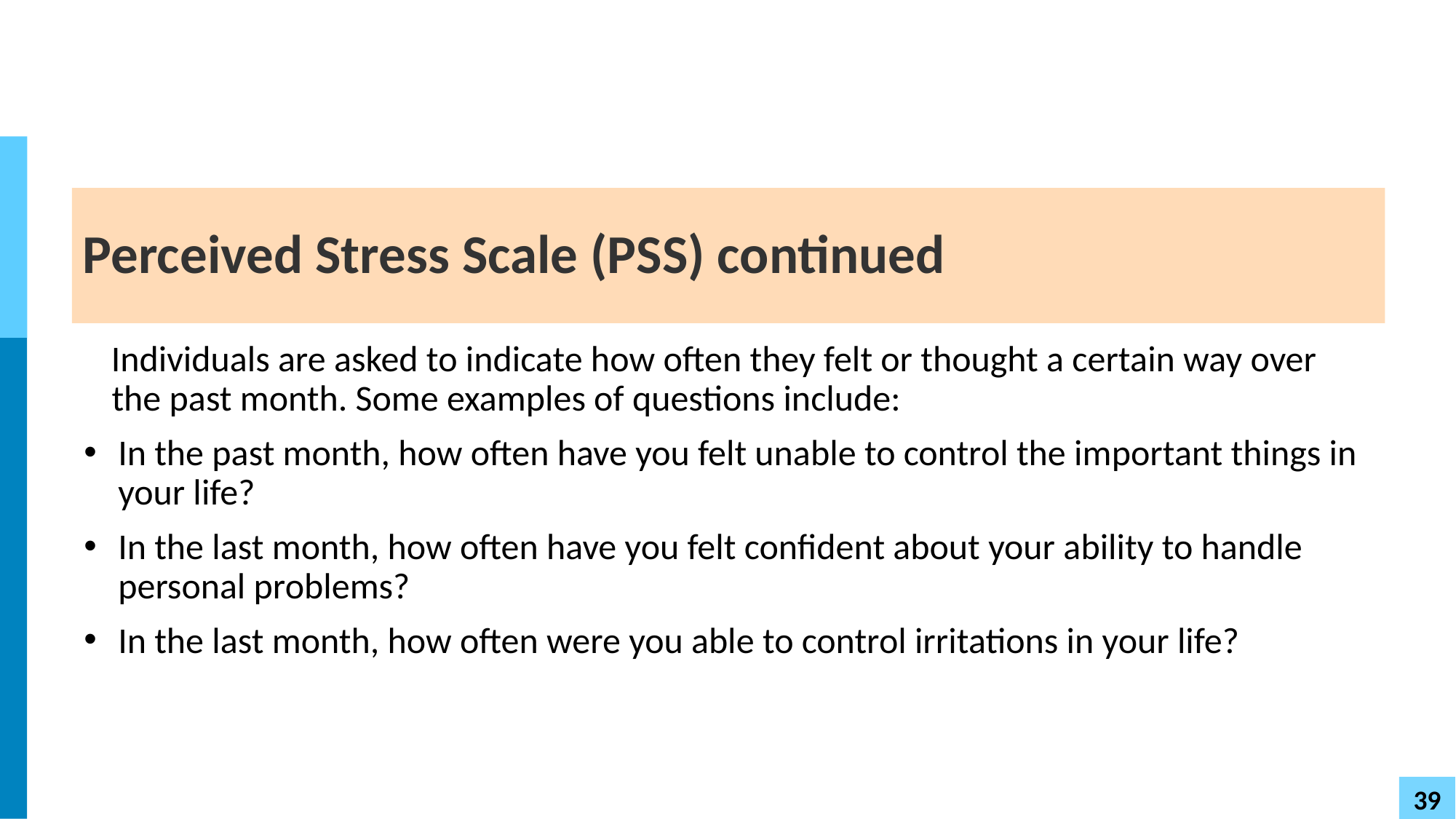

# Perceived Stress Scale (PSS) continued
Individuals are asked to indicate how often they felt or thought a certain way over the past month. Some examples of questions include:
In the past month, how often have you felt unable to control the important things in your life?
In the last month, how often have you felt confident about your ability to handle personal problems?
In the last month, how often were you able to control irritations in your life?